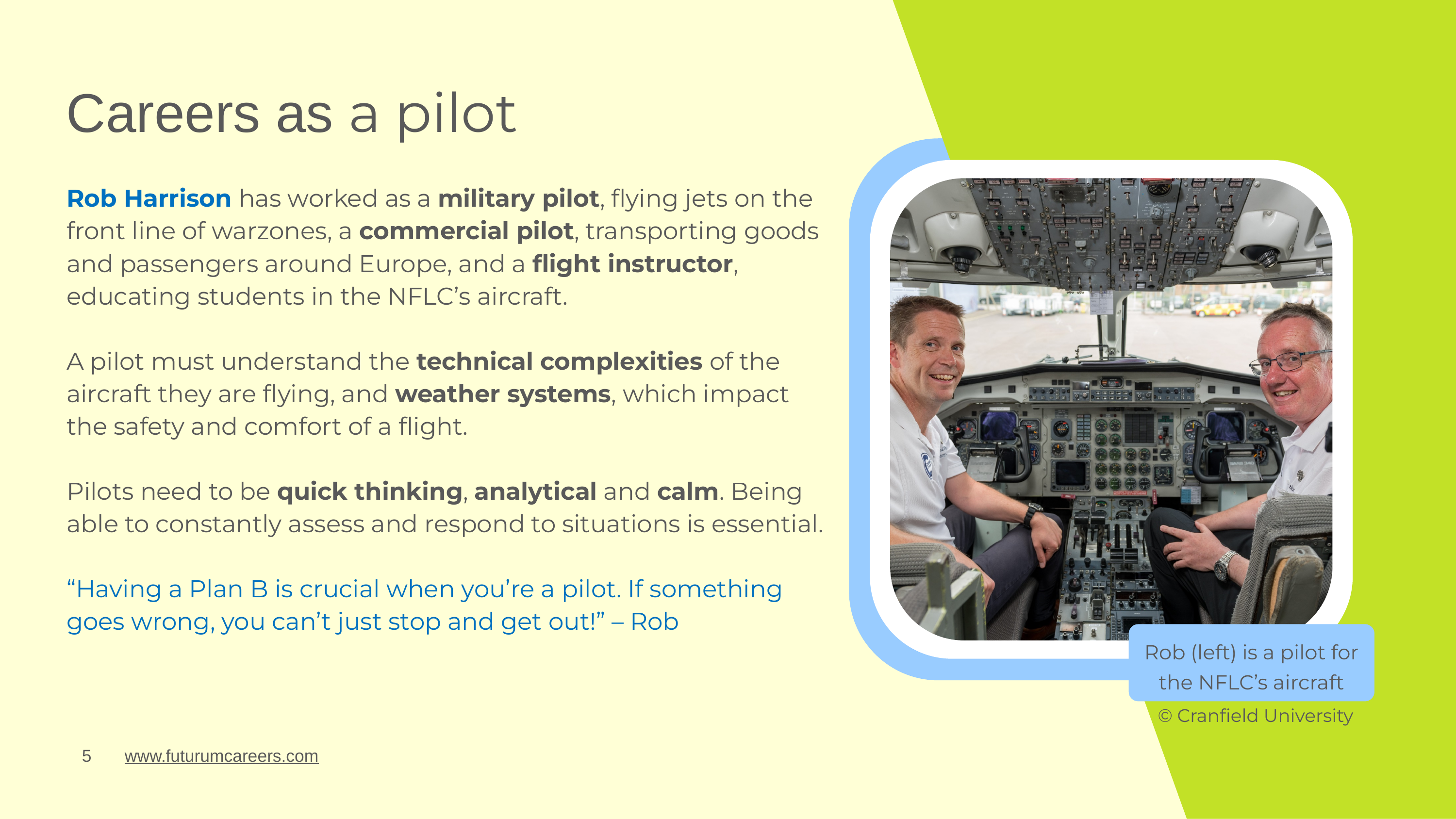

Careers as a pilot

Rob Harrison has worked as a military pilot, flying jets on the front line of warzones, a commercial pilot, transporting goods and passengers around Europe, and a flight instructor, educating students in the NFLC’s aircraft.

A pilot must understand the technical complexities of the aircraft they are flying, and weather systems, which impact the safety and comfort of a flight.

Pilots need to be quick thinking, analytical and calm. Being able to constantly assess and respond to situations is essential.

“Having a Plan B is crucial when you’re a pilot. If something goes wrong, you can’t just stop and get out!” – Rob

Rob (left) is a pilot for the NFLC’s aircraft
© Cranfield University
5       www.futurumcareers.com